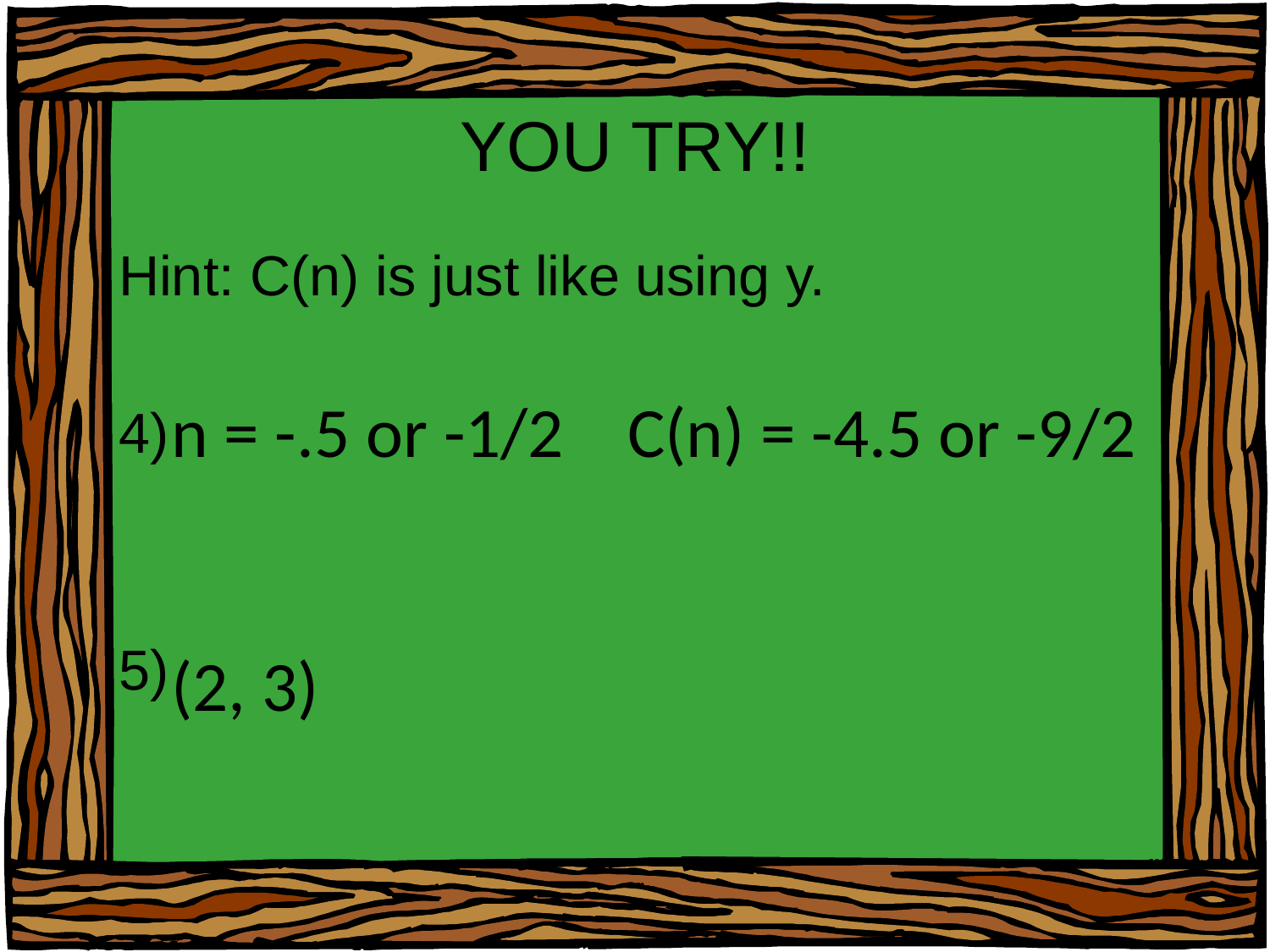

# YOU TRY!!
Hint: C(n) is just like using y.

4)

5)
n = -.5 or -1/2    C(n) = -4.5 or -9/2
(2, 3)